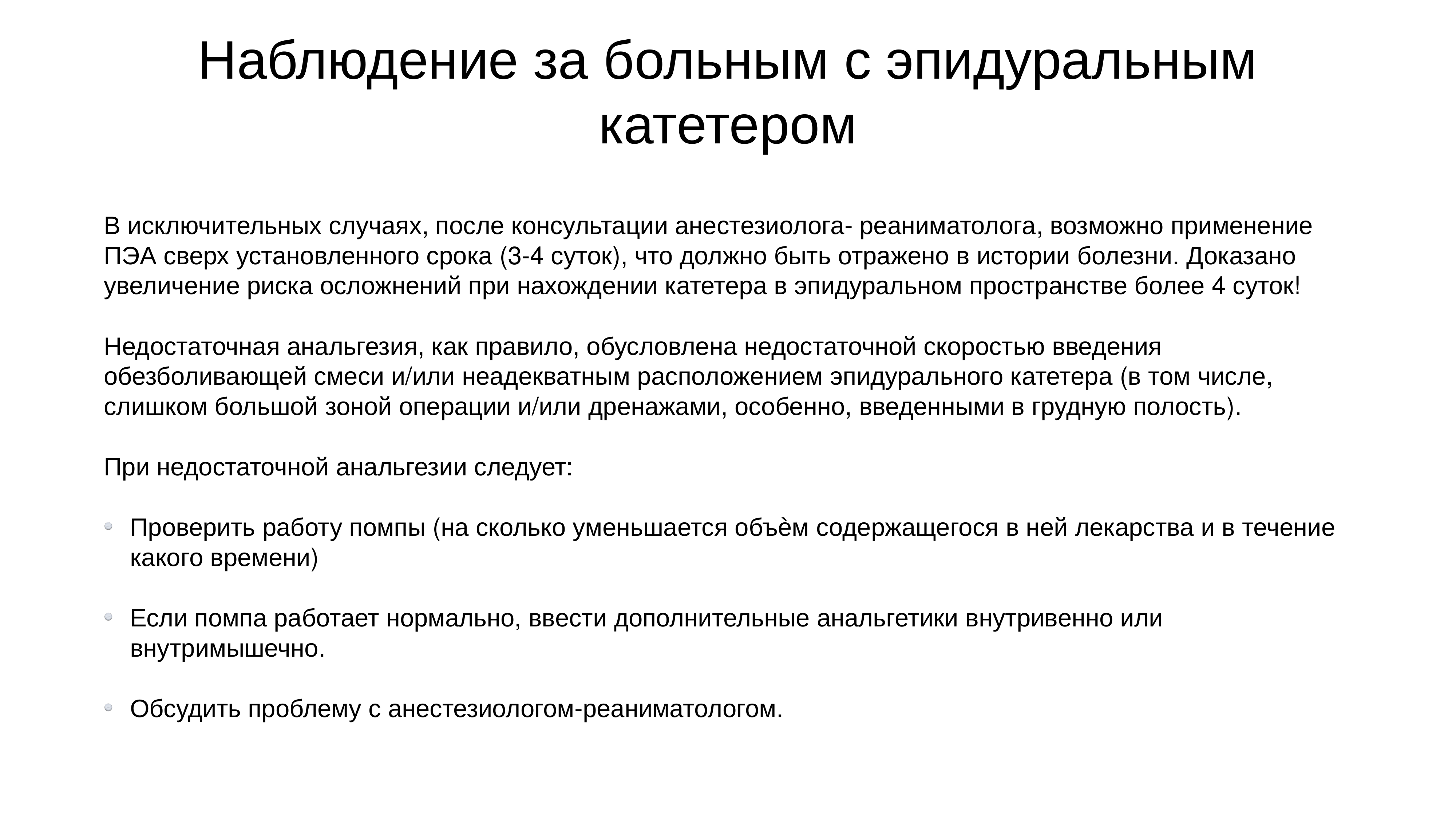

# Наблюдение за больным с эпидуральным катетером
В исключительных случаях, после консультации анестезиолога- реаниматолога, возможно применение ПЭА сверх установленного срока (3-4 суток), что должно быть отражено в истории болезни. Доказано увеличение риска осложнений при нахождении катетера в эпидуральном пространстве более 4 суток!
Недостаточная анальгезия, как правило, обусловлена недостаточной скоростью введения обезболивающей смеси и/или неадекватным расположением эпидурального катетера (в том числе, слишком большой зоной операции и/или дренажами, особенно, введенными в грудную полость).
При недостаточной анальгезии следует:
Проверить работу помпы (на сколько уменьшается объѐм содержащегося в ней лекарства и в течение какого времени)
Если помпа работает нормально, ввести дополнительные анальгетики внутривенно или внутримышечно.
Обсудить проблему с анестезиологом-реаниматологом.